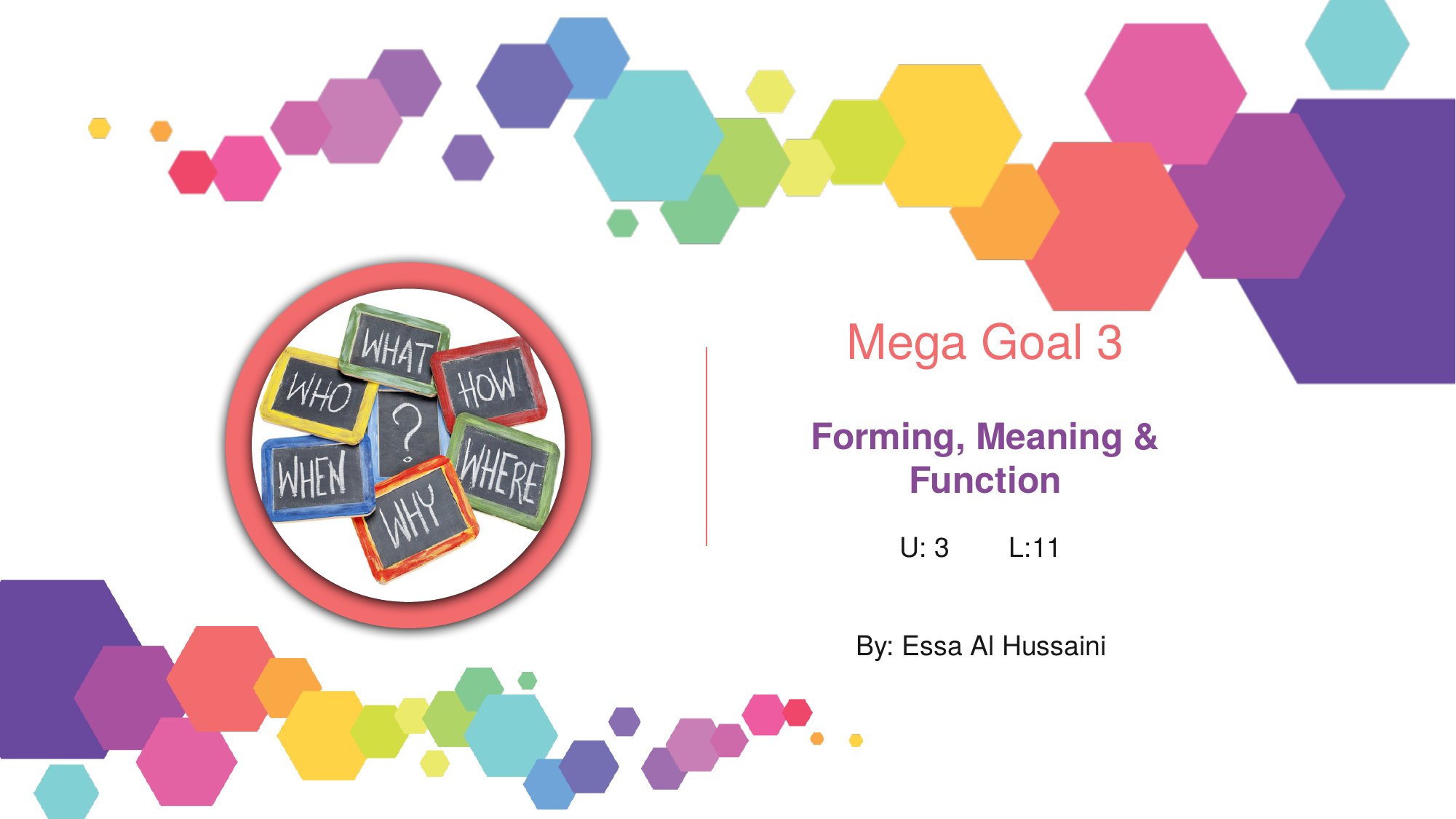

Mega Goal 3

Forming, Meaning & Function

U: 3	L:11

By: Essa Al Hussaini